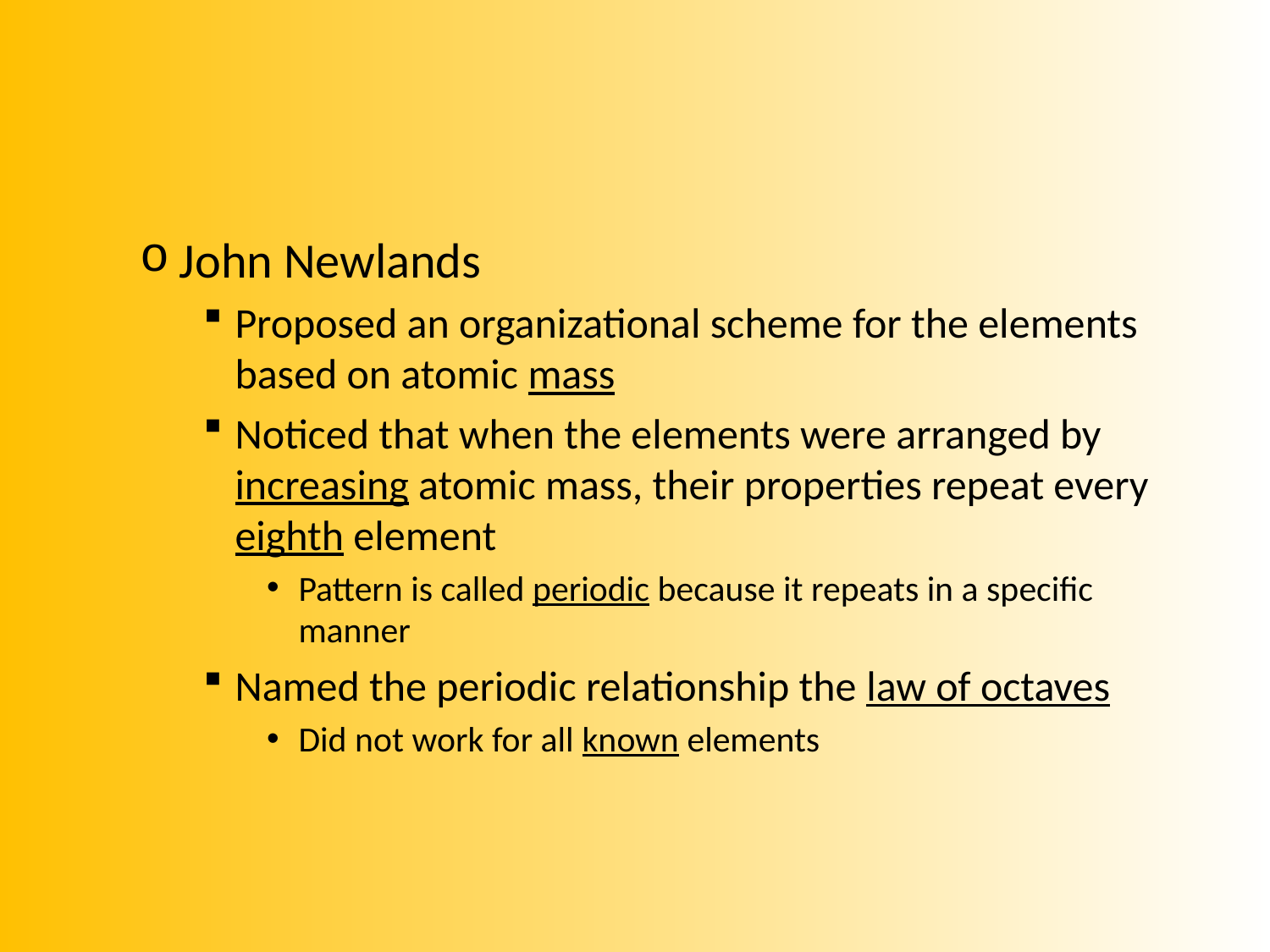

#
John Newlands
Proposed an organizational scheme for the elements based on atomic mass
Noticed that when the elements were arranged by increasing atomic mass, their properties repeat every eighth element
Pattern is called periodic because it repeats in a specific manner
Named the periodic relationship the law of octaves
Did not work for all known elements